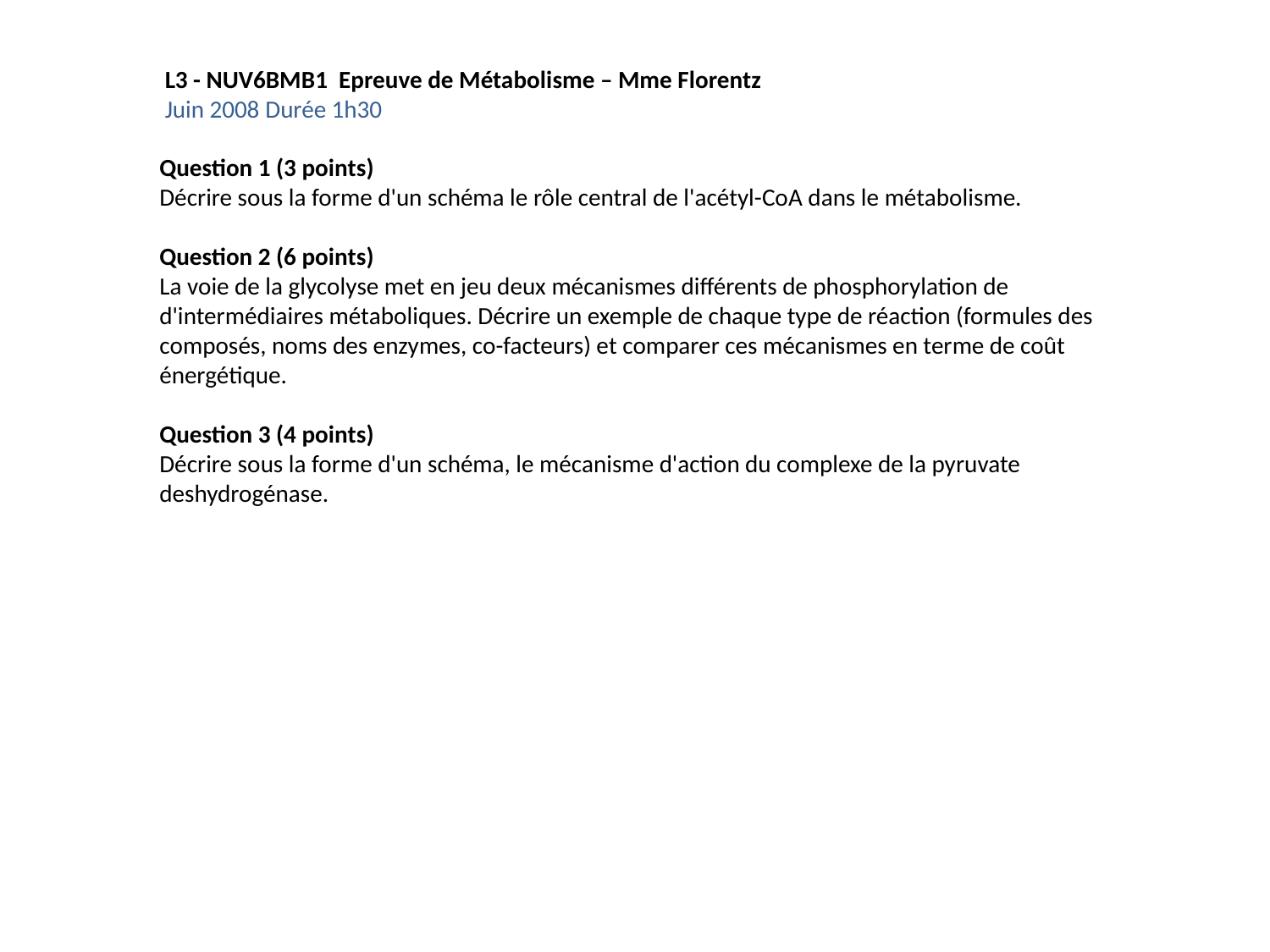

L3 - NUV6BMB1  Epreuve de Métabolisme – Mme Florentz
 Juin 2008 Durée 1h30

Question 1 (3 points)
Décrire sous la forme d'un schéma le rôle central de l'acétyl-CoA dans le métabolisme.

Question 2 (6 points)
La voie de la glycolyse met en jeu deux mécanismes différents de phosphorylation de d'intermédiaires métaboliques. Décrire un exemple de chaque type de réaction (formules des composés, noms des enzymes, co-facteurs) et comparer ces mécanismes en terme de coût énergétique.

Question 3 (4 points)
Décrire sous la forme d'un schéma, le mécanisme d'action du complexe de la pyruvate deshydrogénase.